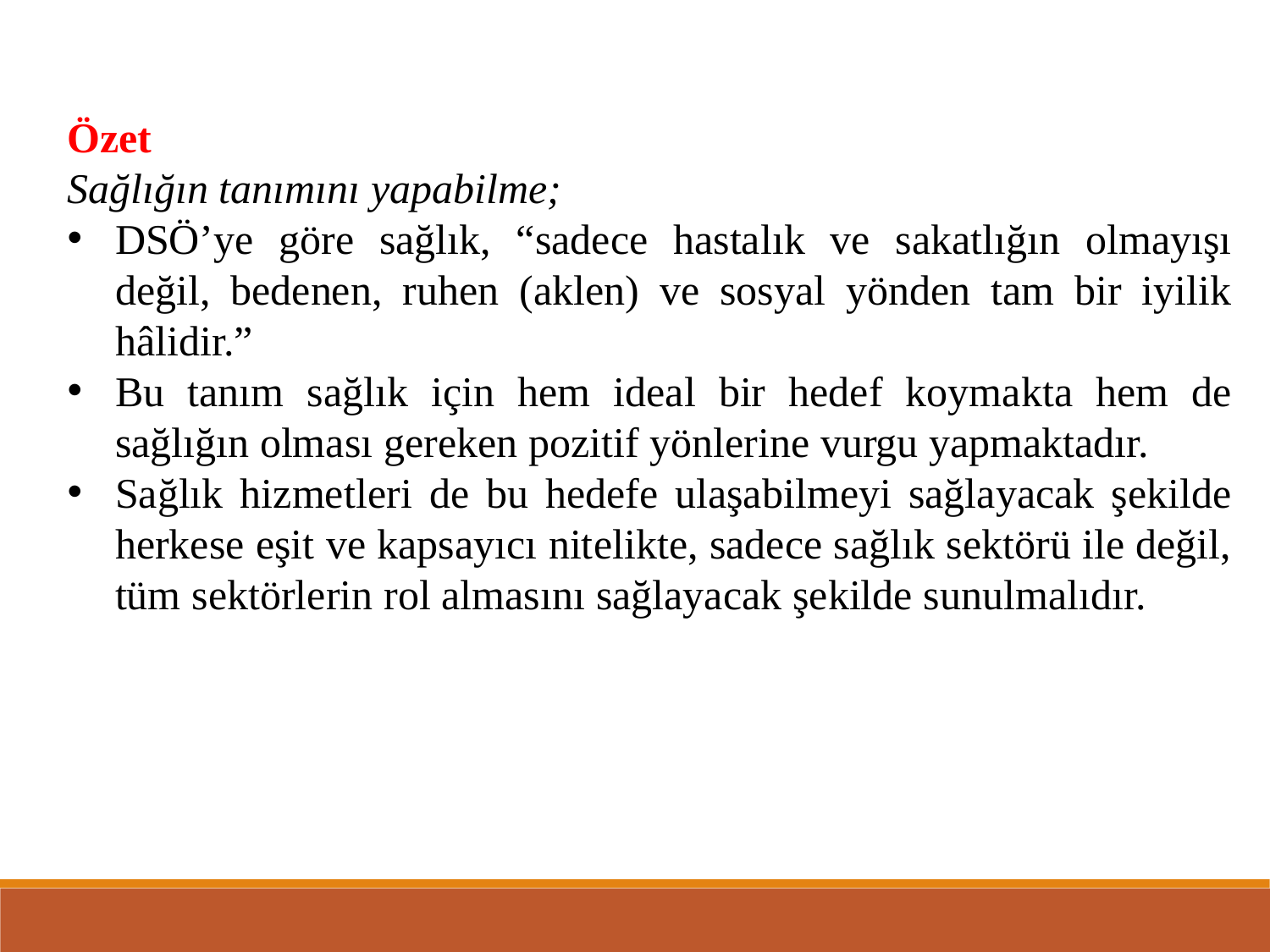

Özet
Sağlığın tanımını yapabilme;
DSÖ’ye göre sağlık, “sadece hastalık ve sakatlığın olmayışı değil, bedenen, ruhen (aklen) ve sosyal yönden tam bir iyilik hâlidir.”
Bu tanım sağlık için hem ideal bir hedef koymakta hem de sağlığın olması gereken pozitif yönlerine vurgu yapmaktadır.
Sağlık hizmetleri de bu hedefe ulaşabilmeyi sağlayacak şekilde herkese eşit ve kapsayıcı nitelikte, sadece sağlık sektörü ile değil, tüm sektörlerin rol almasını sağlayacak şekilde sunulmalıdır.